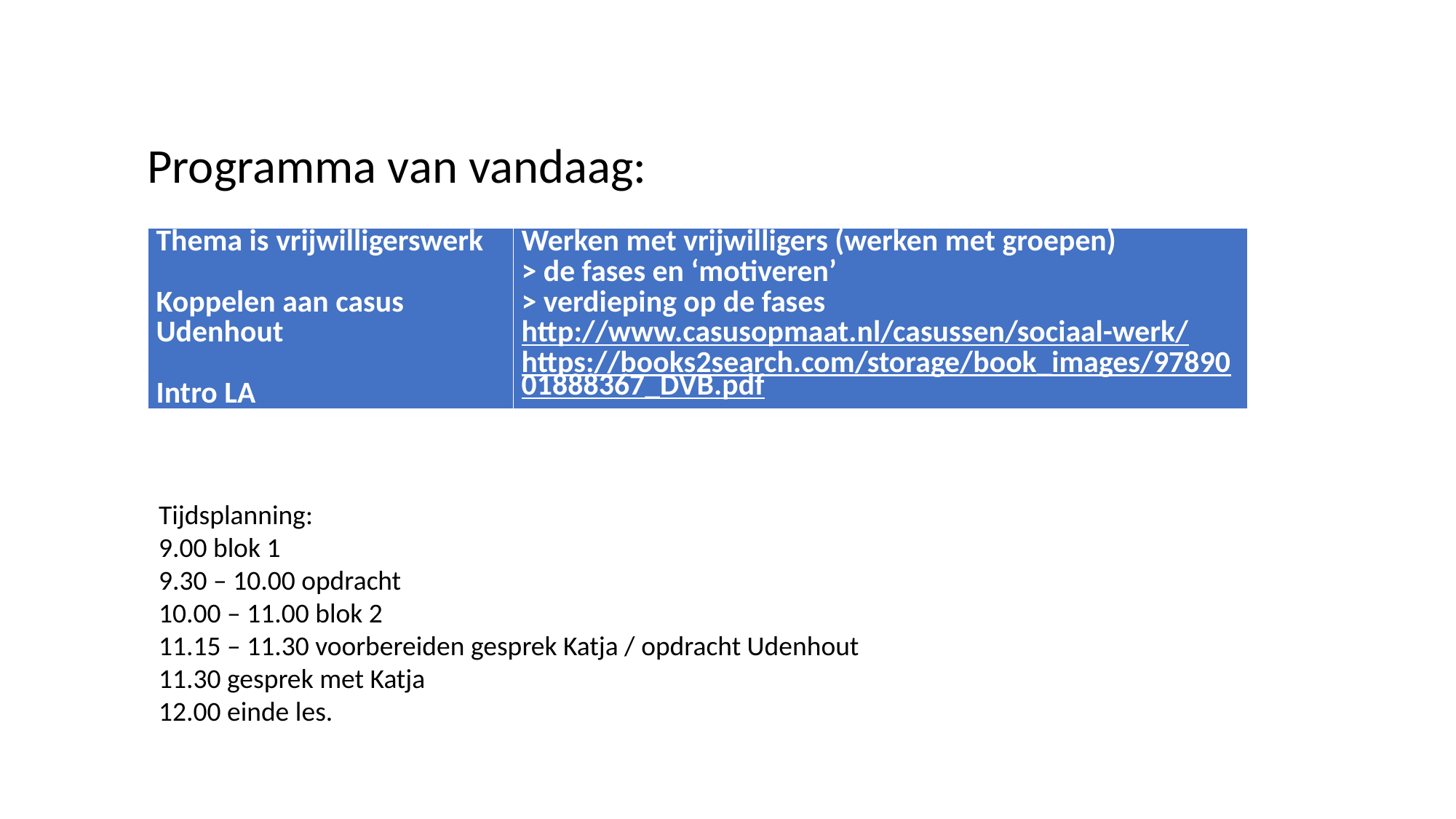

Programma van vandaag:
| Thema is vrijwilligerswerk   Koppelen aan casus Udenhout   Intro LA | Werken met vrijwilligers (werken met groepen) > de fases en ‘motiveren’ > verdieping op de fases http://www.casusopmaat.nl/casussen/sociaal-werk/ https://books2search.com/storage/book\_images/9789001888367\_DVB.pdf |
| --- | --- |
Tijdsplanning:
9.00 blok 1
9.30 – 10.00 opdracht
10.00 – 11.00 blok 2
11.15 – 11.30 voorbereiden gesprek Katja / opdracht Udenhout
11.30 gesprek met Katja
12.00 einde les.